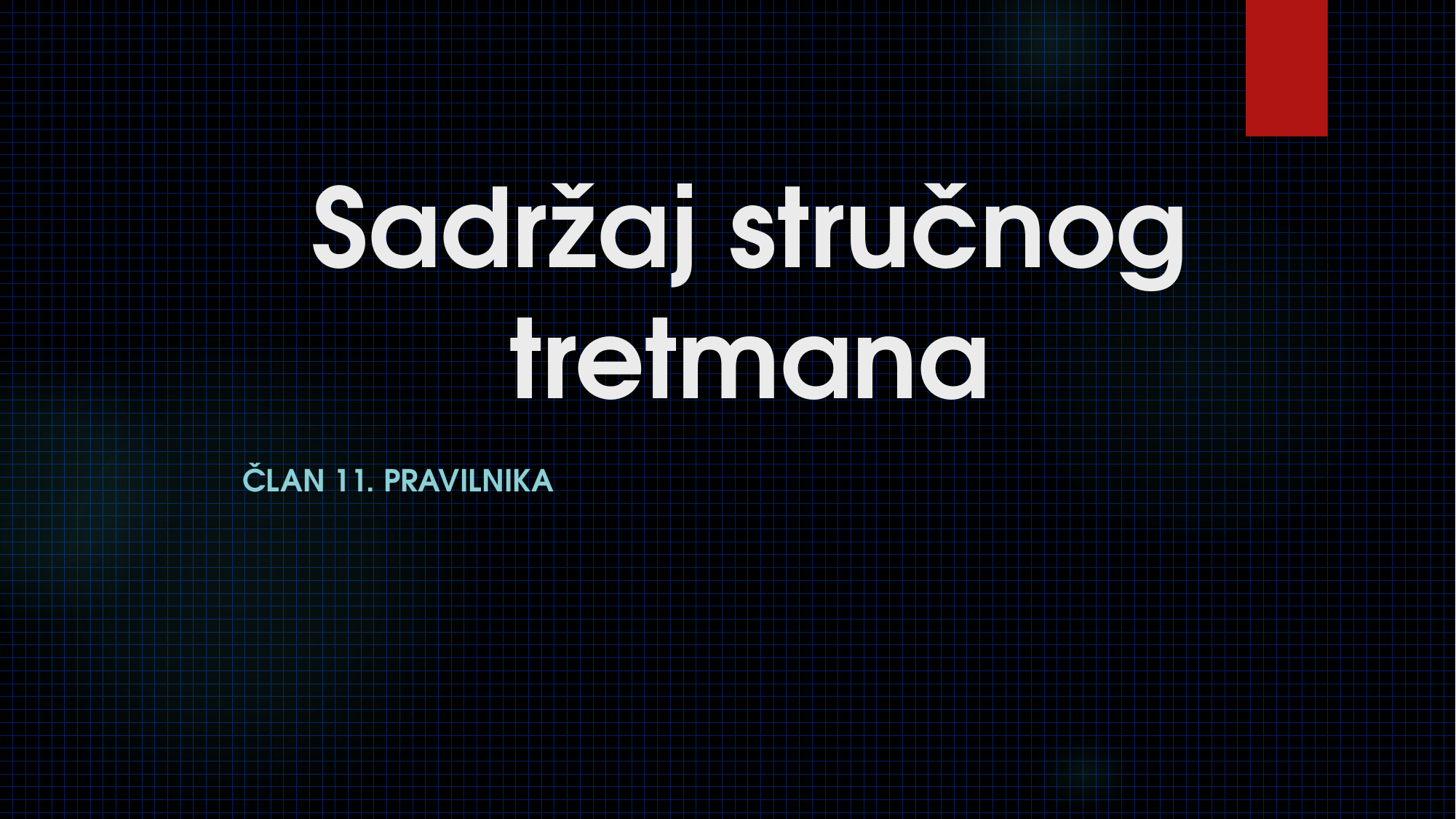

# Sadržaj stručnog tretmana
Član 11. Pravilnika